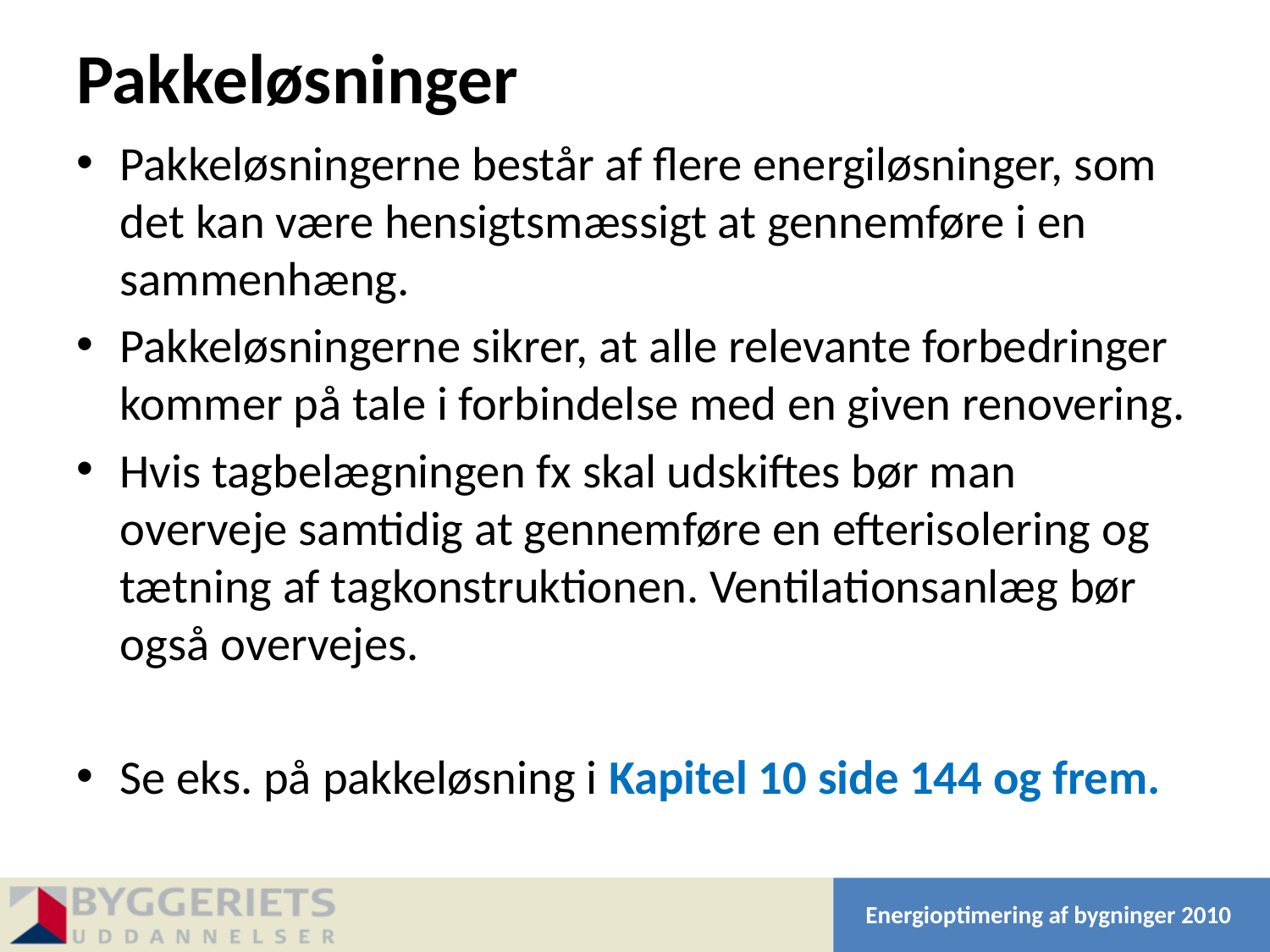

# Pakkeløsninger
Pakkeløsningerne består af flere energiløsninger, som det kan være hensigtsmæssigt at gennemføre i en sammenhæng.
Pakkeløsningerne sikrer, at alle relevante forbedringer kommer på tale i forbindelse med en given renovering.
Hvis tagbelægningen fx skal udskiftes bør man overveje samtidig at gennemføre en efterisolering og tætning af tagkonstruktionen. Ventilationsanlæg bør også overvejes.

Se eks. på pakkeløsning i Kapitel 10 side 144 og frem.